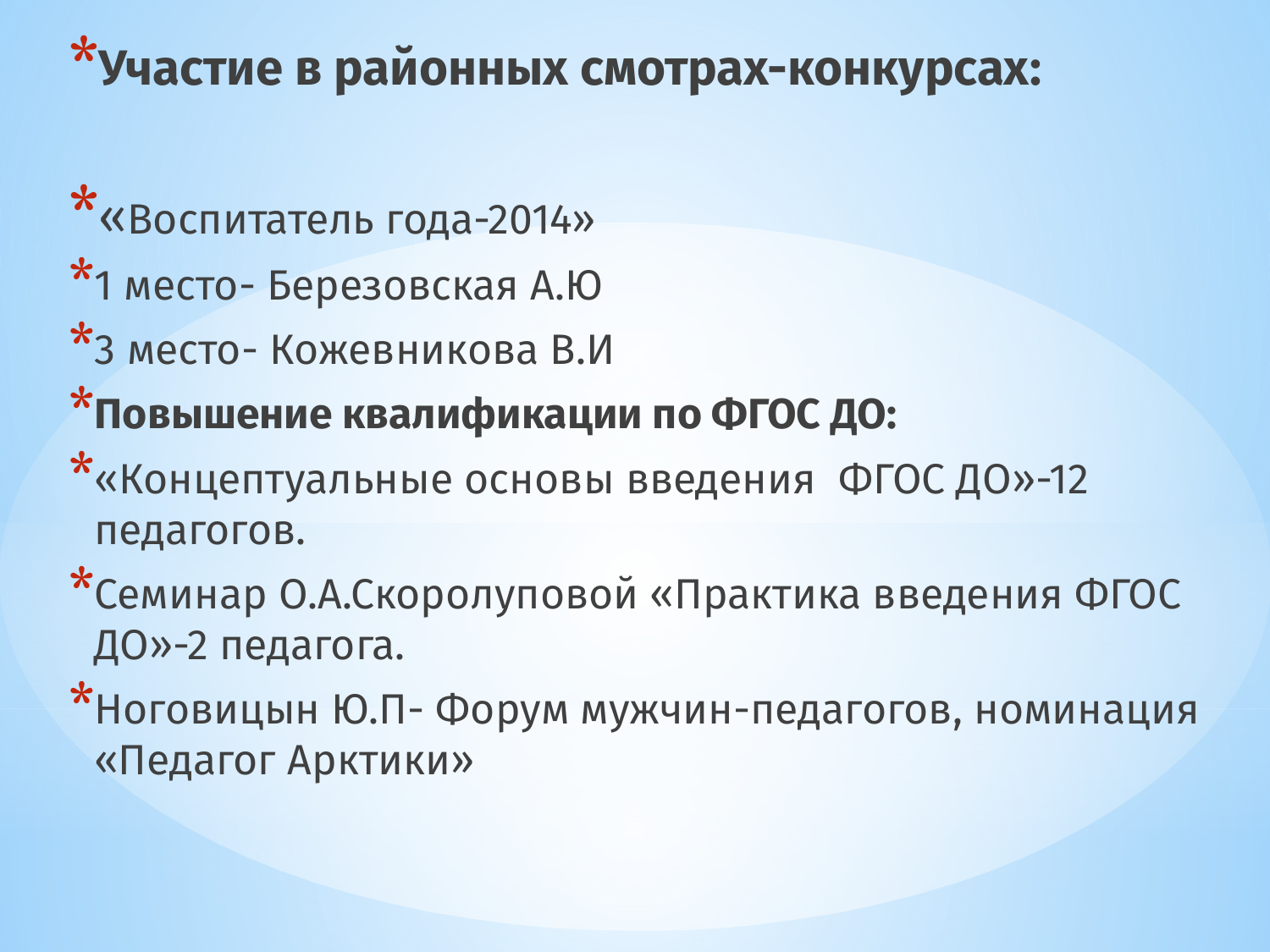

Участие в районных смотрах-конкурсах:

«Воспитатель года-2014»
1 место- Березовская А.Ю
3 место- Кожевникова В.И
Повышение квалификации по ФГОС ДО:
«Концептуальные основы введения  ФГОС ДО»-12 педагогов.
Семинар О.А.Скоролуповой «Практика введения ФГОС ДО»-2 педагога.
Ноговицын Ю.П- Форум мужчин-педагогов, номинация «Педагог Арктики»